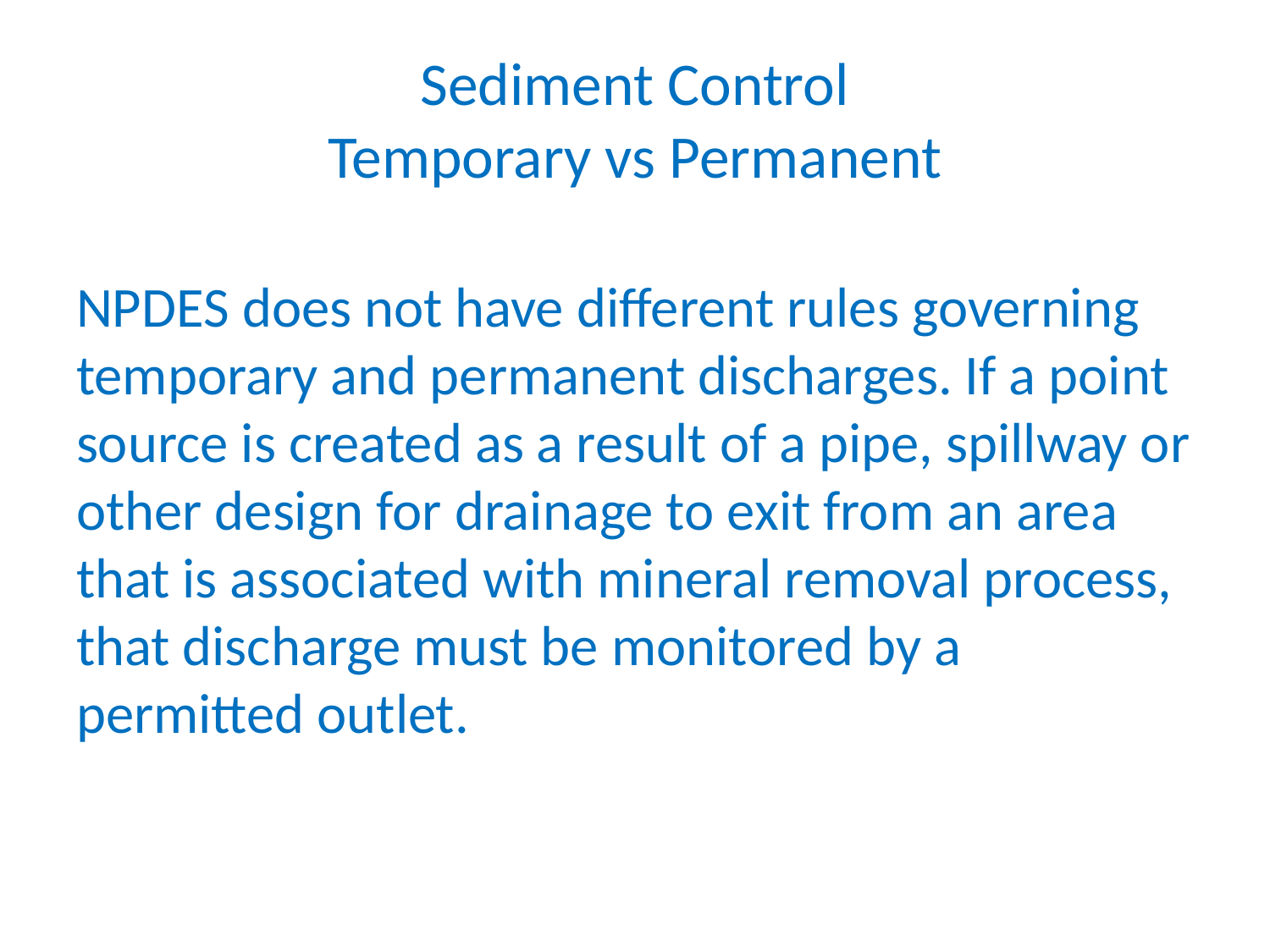

# Sediment Control Temporary vs Permanent
NPDES does not have different rules governing temporary and permanent discharges. If a point source is created as a result of a pipe, spillway or other design for drainage to exit from an area that is associated with mineral removal process, that discharge must be monitored by a permitted outlet.